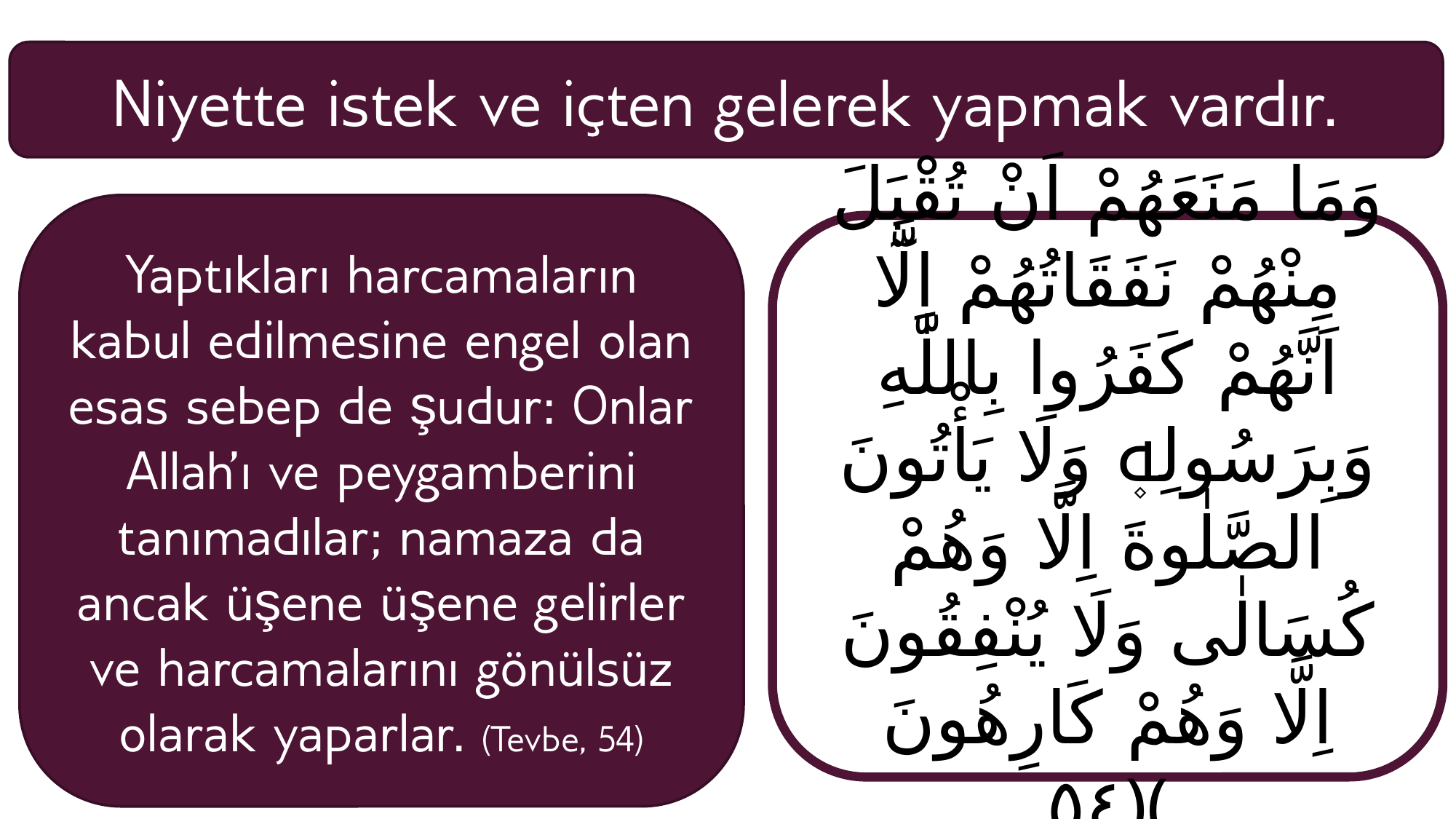

Niyette istek ve içten gelerek yapmak vardır.
Yaptıkları harcamaların kabul edilmesine engel olan esas sebep de şudur: Onlar Allah’ı ve peygamberini tanımadılar; namaza da ancak üşene üşene gelirler ve harcamalarını gönülsüz olarak yaparlar. (Tevbe, 54)
وَمَا مَنَعَهُمْ اَنْ تُقْبَلَ مِنْهُمْ نَفَقَاتُهُمْ اِلَّٓا اَنَّهُمْ كَفَرُوا بِاللّٰهِ وَبِرَسُولِه۪ وَلَا يَأْتُونَ الصَّلٰوةَ اِلَّا وَهُمْ كُسَالٰى وَلَا يُنْفِقُونَ اِلَّا وَهُمْ كَارِهُونَ ﴿٥٤﴾